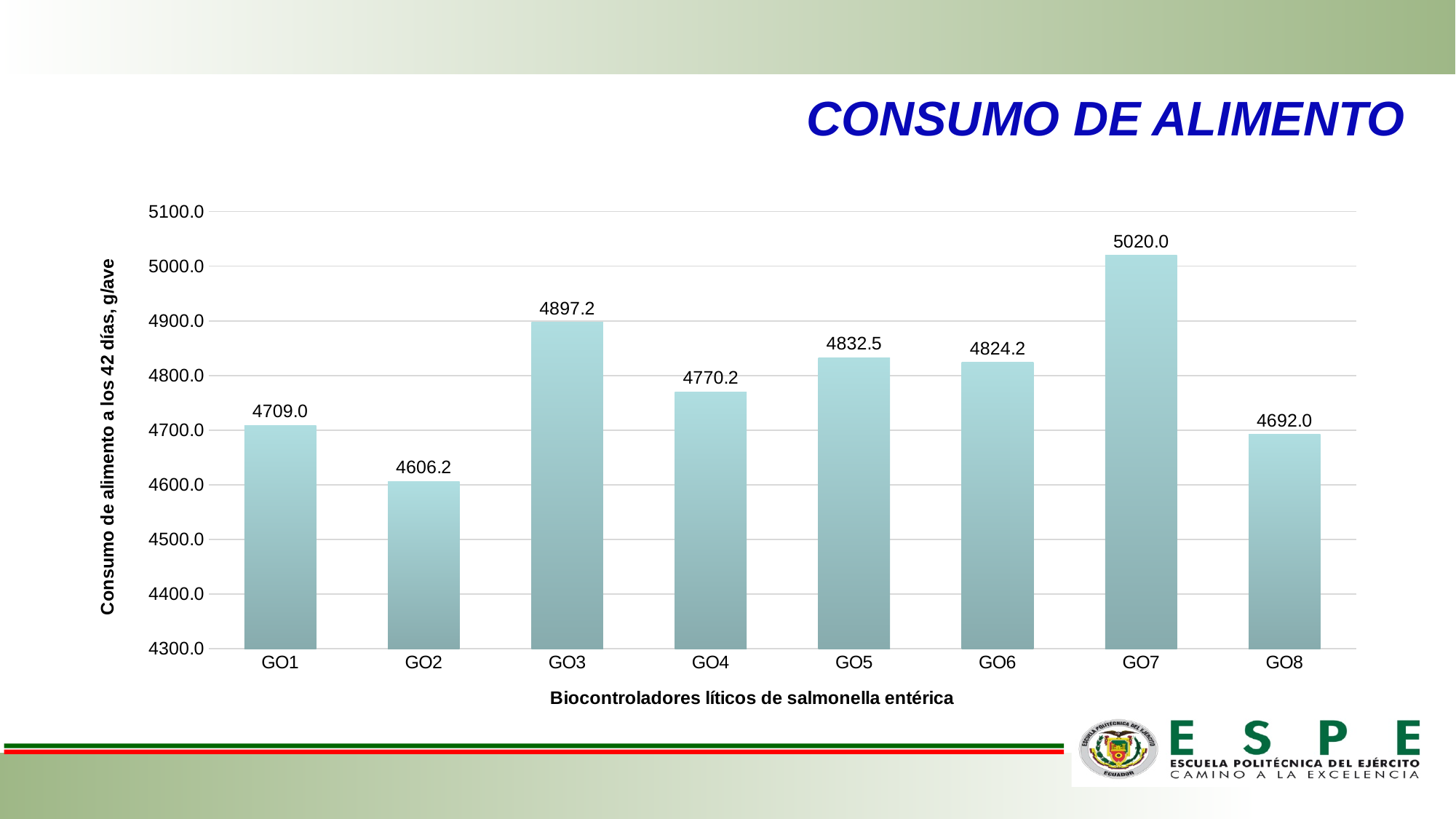

# CONSUMO DE ALIMENTO

### Chart

| Category |  |
|---|---|
| GO1 | 4708.96 |
| GO2 | 4606.2 |
| GO3 | 4897.16 |
| GO4 | 4770.22 |
| GO5 | 4832.46 |
| GO6 | 4824.16 |
| GO7 | 5019.96 |
| GO8 | 4692.02 |